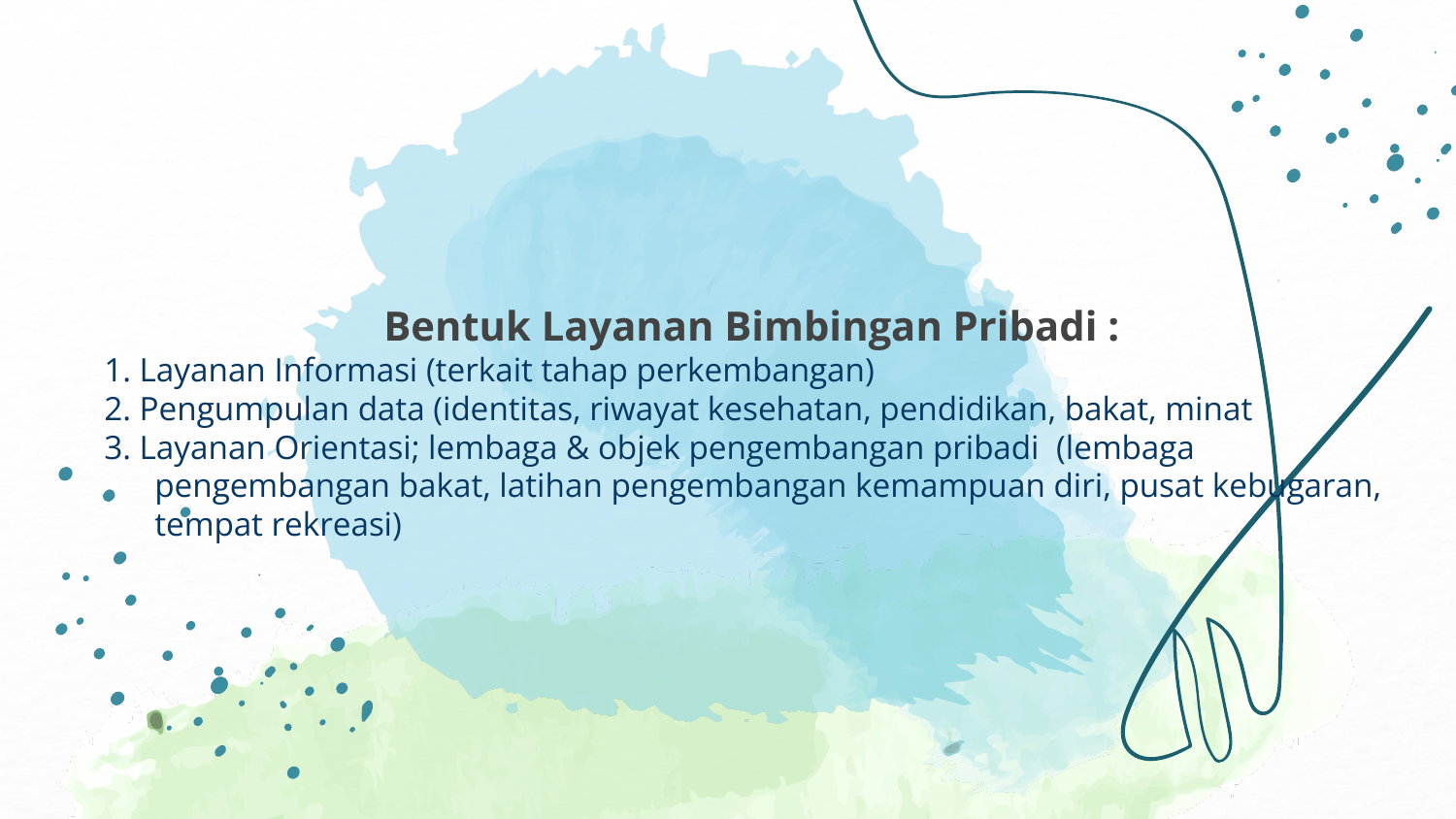

Bentuk Layanan Bimbingan Pribadi :
1. Layanan Informasi (terkait tahap perkembangan)
2. Pengumpulan data (identitas, riwayat kesehatan, pendidikan, bakat, minat
3. Layanan Orientasi; lembaga & objek pengembangan pribadi  (lembaga pengembangan bakat, latihan pengembangan kemampuan diri, pusat kebugaran, tempat rekreasi)